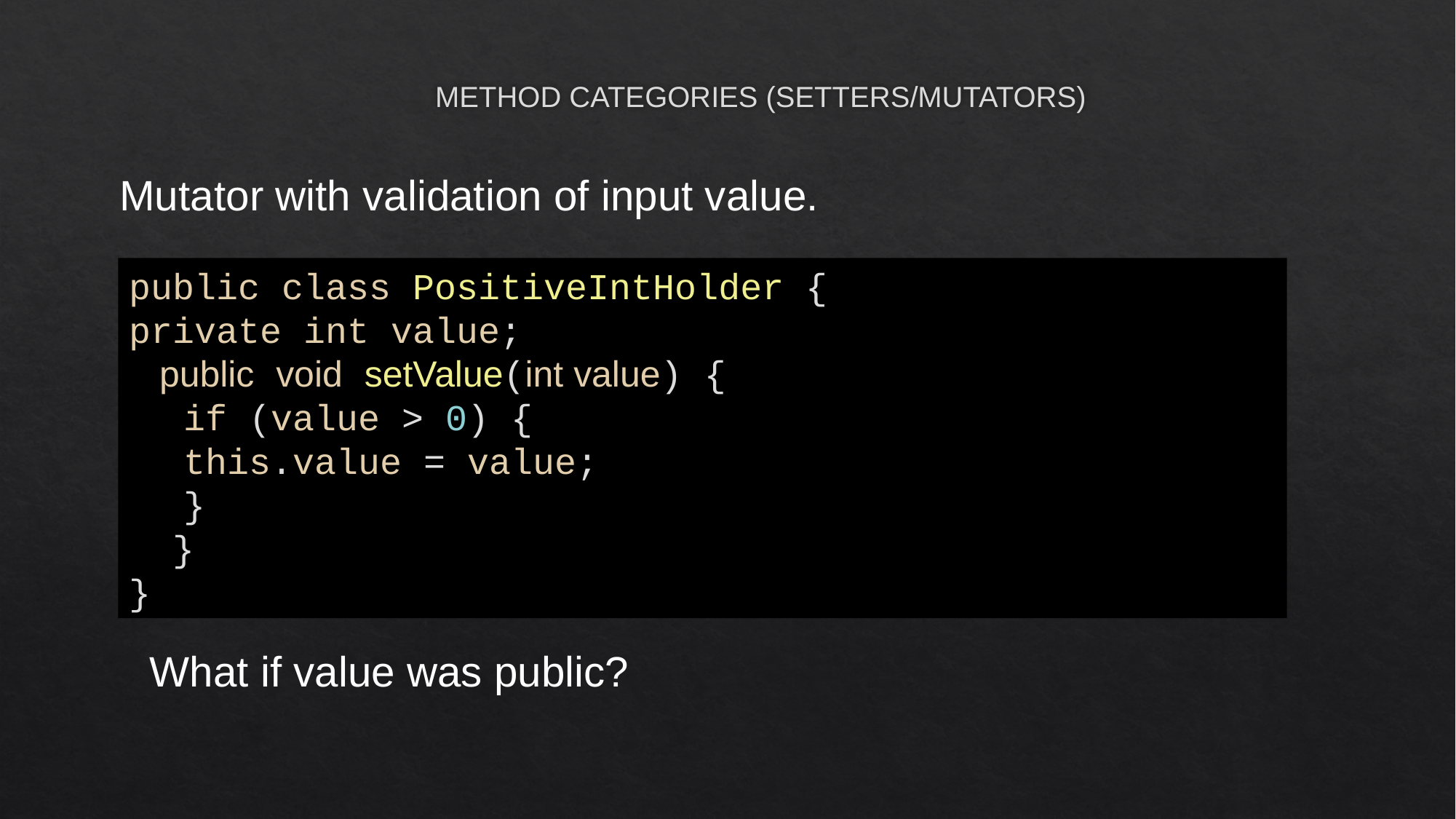

# METHOD CATEGORIES (SETTERS/MUTATORS)
Mutator with validation of input value.

public class PositiveIntHolder {
private int value;
   public void setValue(int value) {
if (value > 0) {
this.value = value;
}
  }
}
What if value was public?